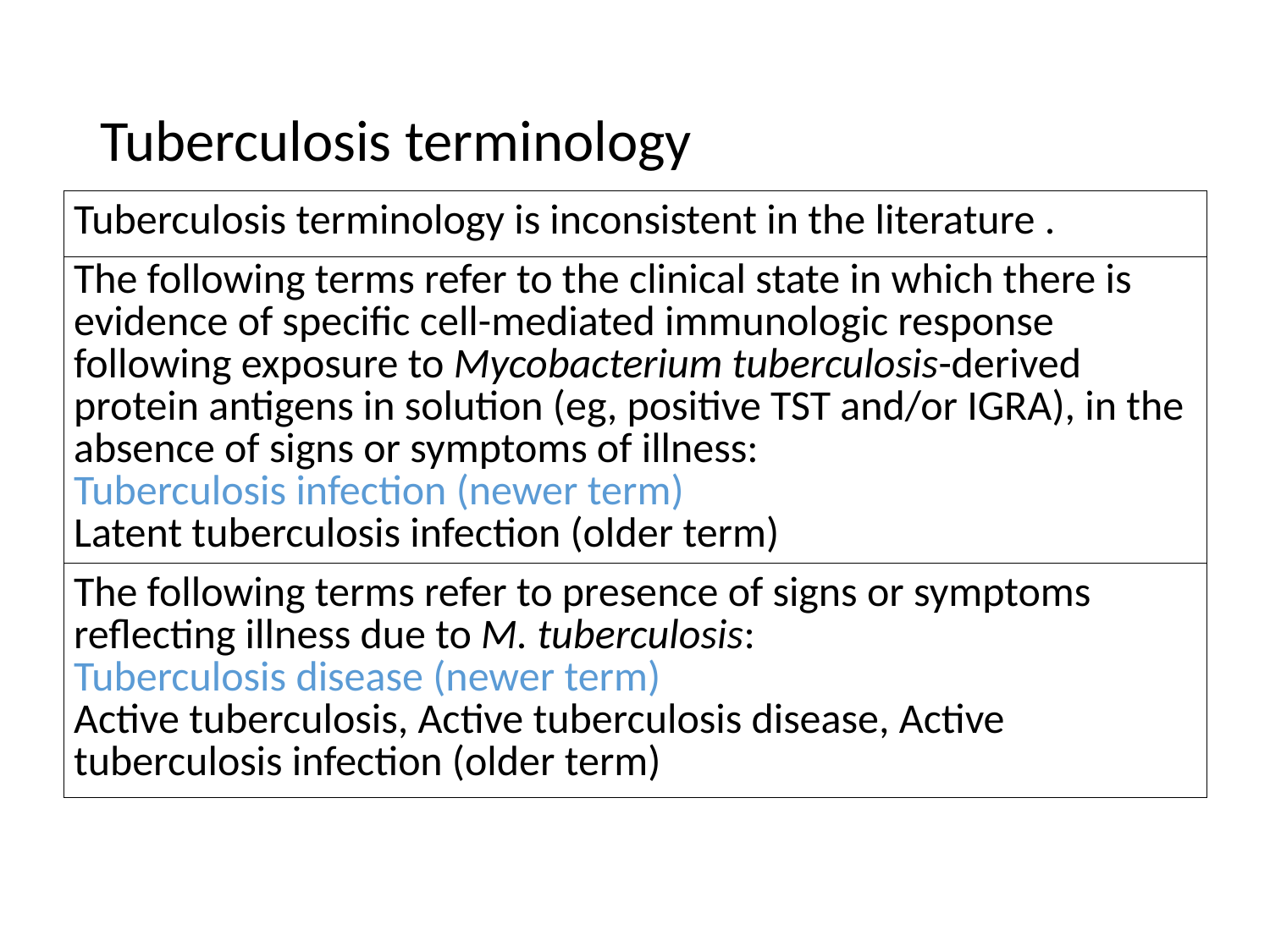

# Tuberculosis terminology

| Tuberculosis terminology is inconsistent in the literature . |
| --- |
| The following terms refer to the clinical state in which there is evidence of specific cell-mediated immunologic response following exposure to Mycobacterium tuberculosis-derived protein antigens in solution (eg, positive TST and/or IGRA), in the absence of signs or symptoms of illness: Tuberculosis infection (newer term) Latent tuberculosis infection (older term) |
| The following terms refer to presence of signs or symptoms reflecting illness due to M. tuberculosis: Tuberculosis disease (newer term) Active tuberculosis, Active tuberculosis disease, Active tuberculosis infection (older term) |